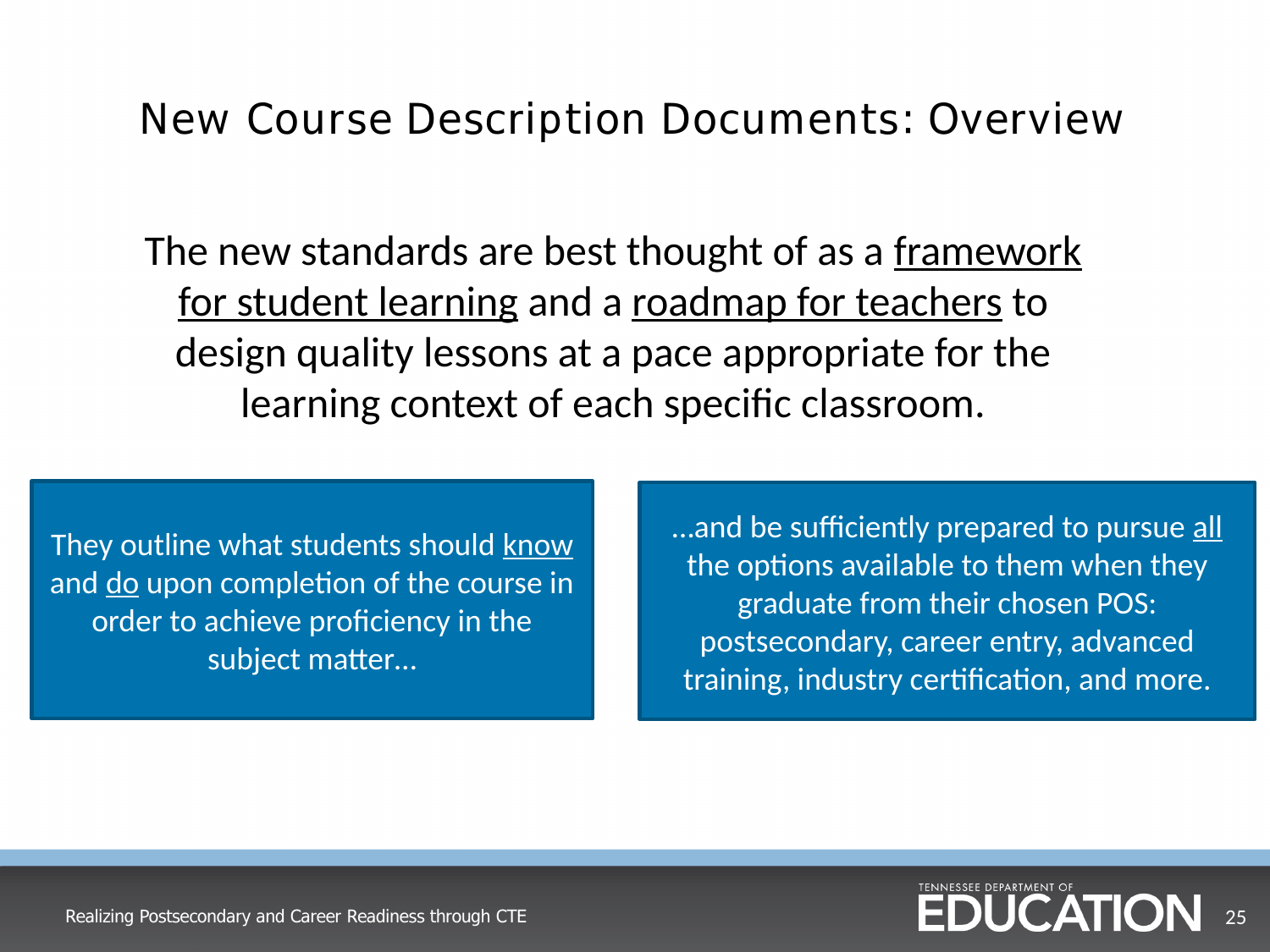

# New Course Description Documents: Overview
The new standards are best thought of as a framework for student learning and a roadmap for teachers to design quality lessons at a pace appropriate for the learning context of each specific classroom.
They outline what students should know and do upon completion of the course in order to achieve proficiency in the subject matter…
…and be sufficiently prepared to pursue all the options available to them when they graduate from their chosen POS: postsecondary, career entry, advanced training, industry certification, and more.
Realizing Postsecondary and Career Readiness through CTE
25